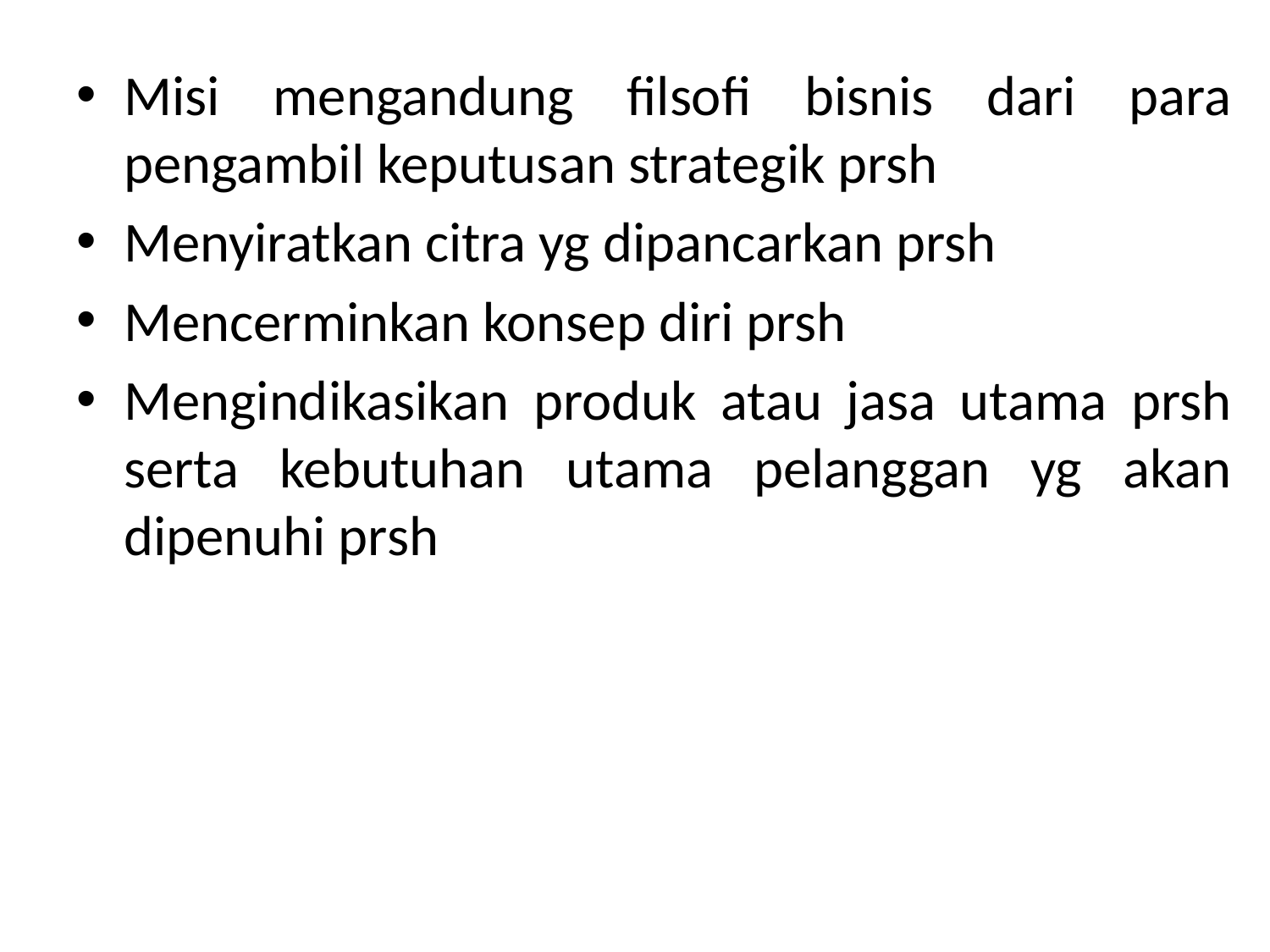

Misi mengandung filsofi bisnis dari para pengambil keputusan strategik prsh
Menyiratkan citra yg dipancarkan prsh
Mencerminkan konsep diri prsh
Mengindikasikan produk atau jasa utama prsh serta kebutuhan utama pelanggan yg akan dipenuhi prsh